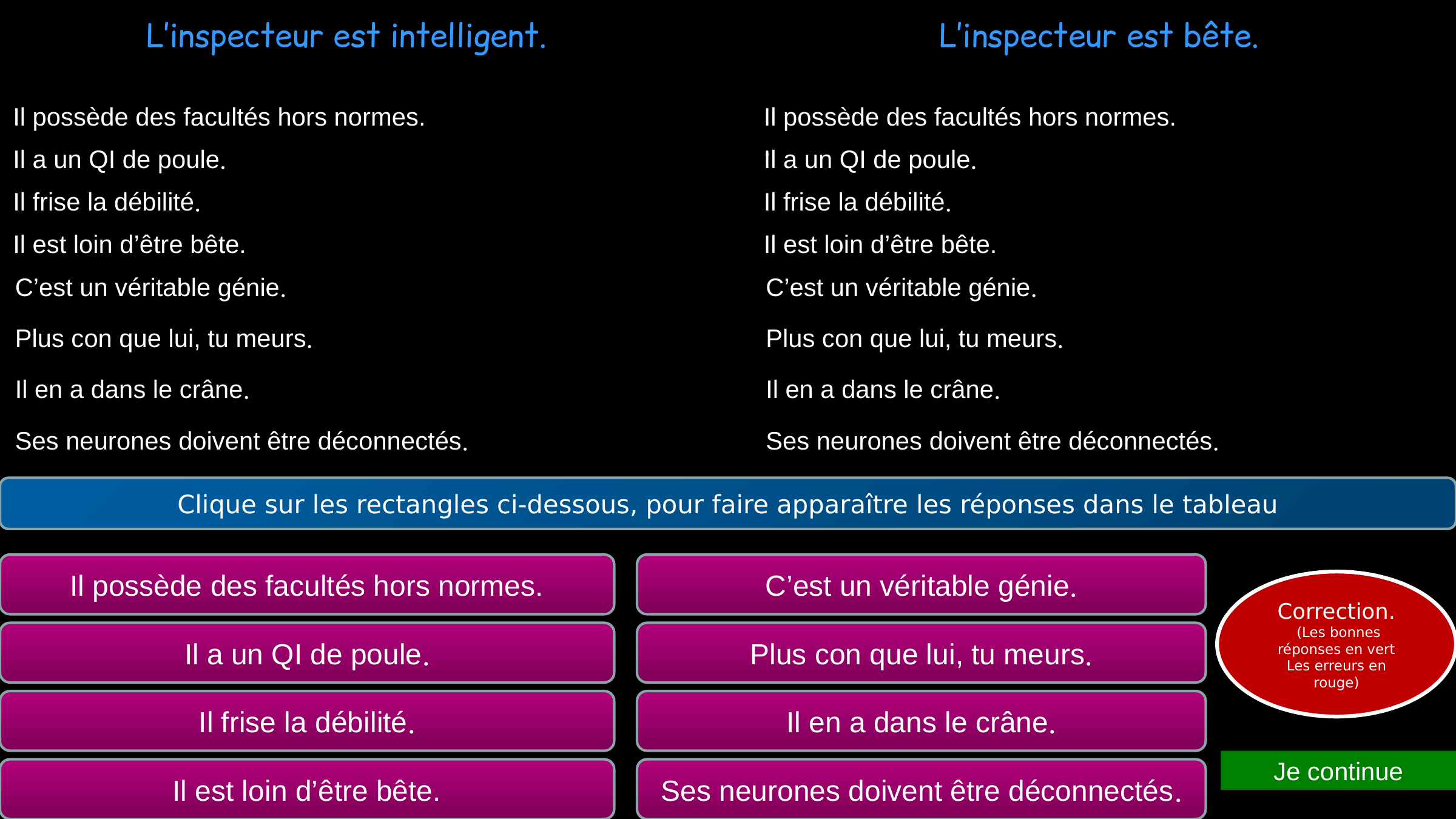

L’inspecteur est intelligent.
L’inspecteur est bête.
Il possède des facultés hors normes.
Il possède des facultés hors normes.
.
Il a un QI de poule.
Il a un QI de poule.
Il frise la débilité.
Il frise la débilité.
Il est loin d’être bête.
Il est loin d’être bête.
C’est un véritable génie.
C’est un véritable génie.
Plus con que lui, tu meurs.
Plus con que lui, tu meurs.
Il en a dans le crâne.
Il en a dans le crâne.
Ses neurones doivent être déconnectés.
Ses neurones doivent être déconnectés.
Clique sur les rectangles ci-dessous, pour faire apparaître les réponses dans le tableau
Il possède des facultés hors normes.
C’est un véritable génie.
Correction.
 (Les bonnes réponses en vert
Les erreurs en rouge)
Il a un QI de poule.
Plus con que lui, tu meurs.
Il frise la débilité.
Il en a dans le crâne.
Je continue
Il est loin d’être bête.
Ses neurones doivent être déconnectés.